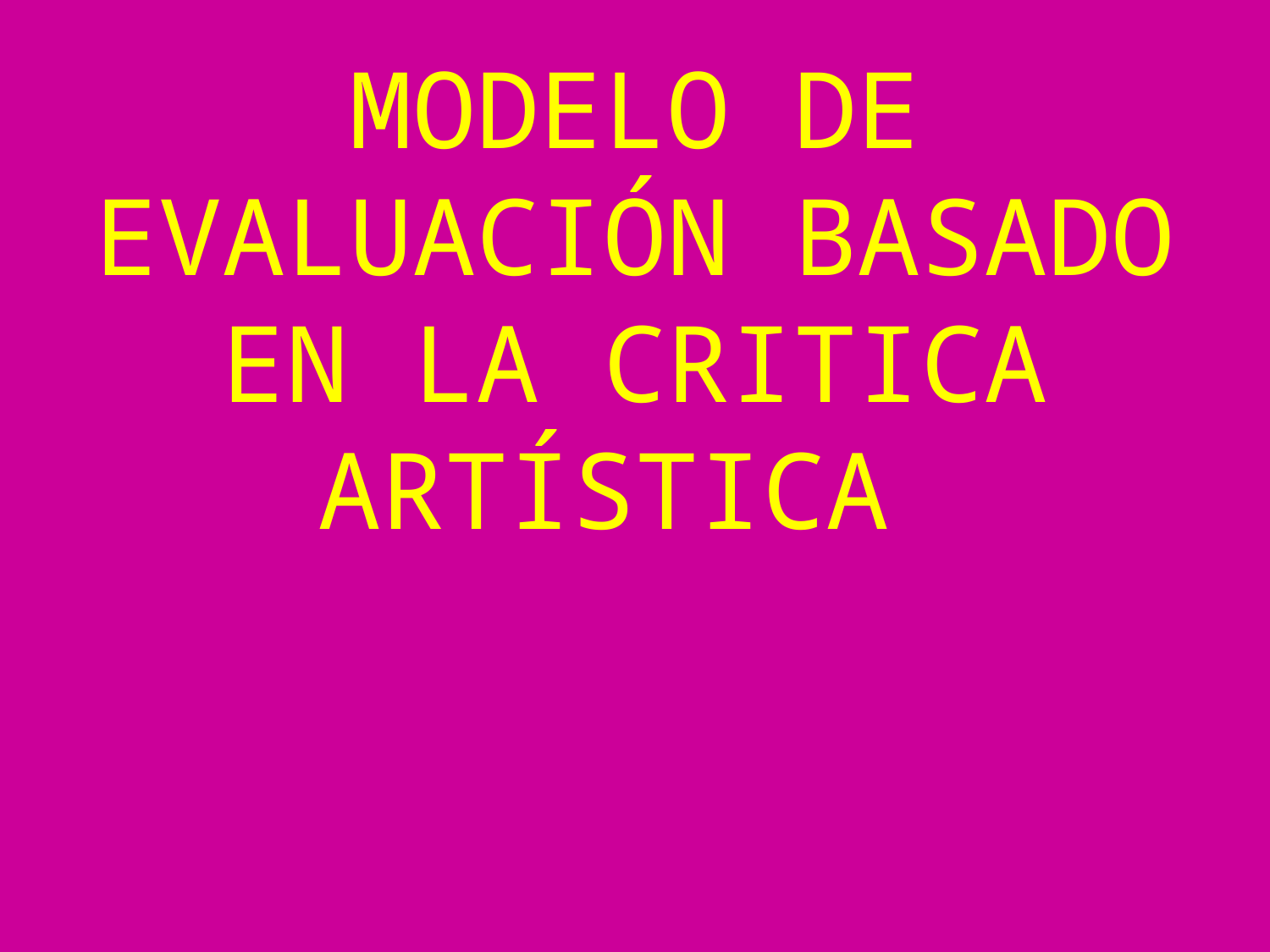

MODELO DE EVALUACIÓN BASADO EN LA CRITICA ARTÍSTICA
#